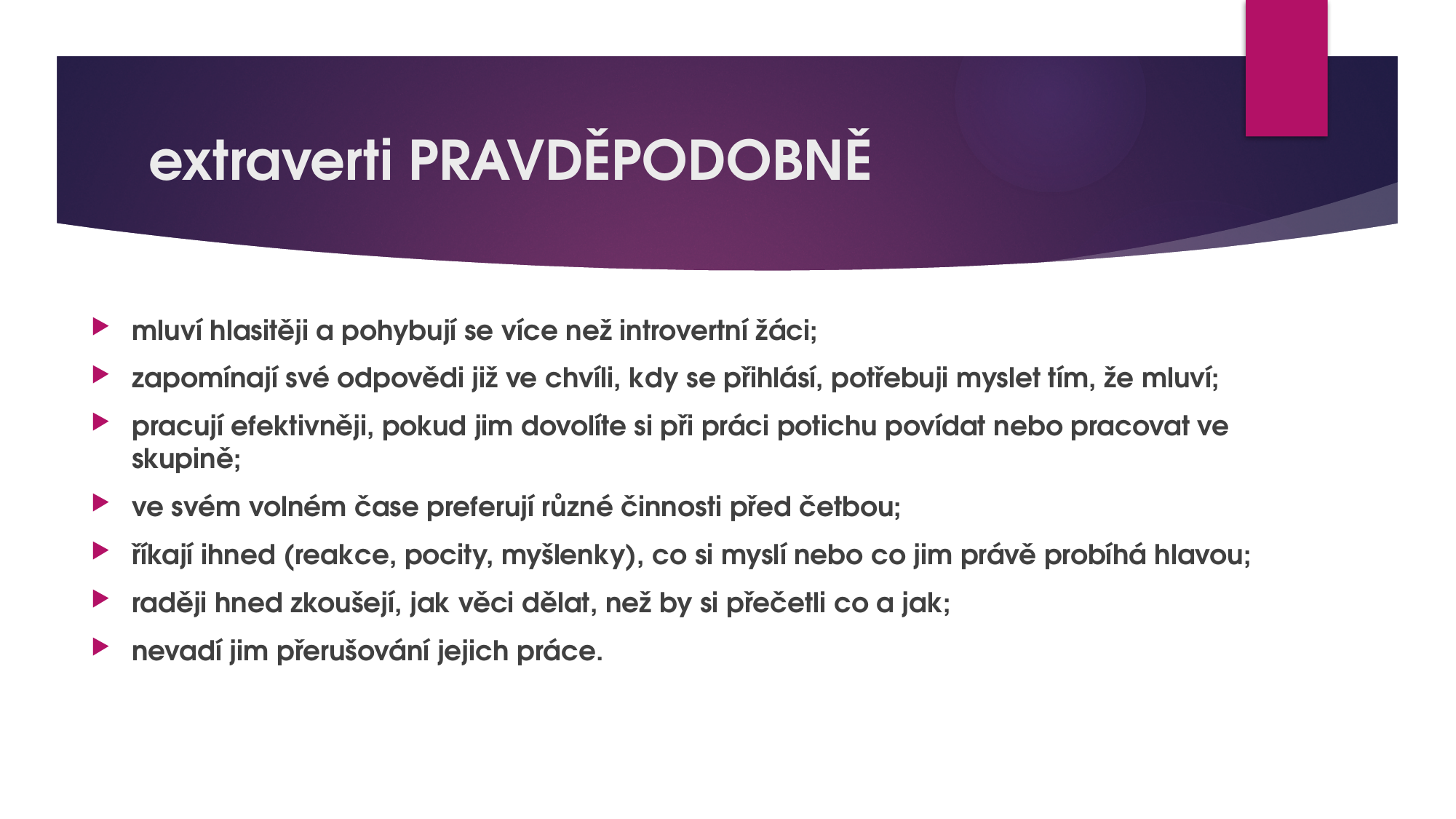

# extraverti PRAVDĚPODOBNĚ
mluví hlasitěji a pohybují se více než introvertní žáci;
zapomínají své odpovědi již ve chvíli, kdy se přihlásí, potřebuji myslet tím, že mluví;
pracují efektivněji, pokud jim dovolíte si při práci potichu povídat nebo pracovat ve skupině;
ve svém volném čase preferují různé činnosti před četbou;
říkají ihned (reakce, pocity, myšlenky), co si myslí nebo co jim právě probíhá hlavou;
raději hned zkoušejí, jak věci dělat, než by si přečetli co a jak;
nevadí jim přerušování jejich práce.